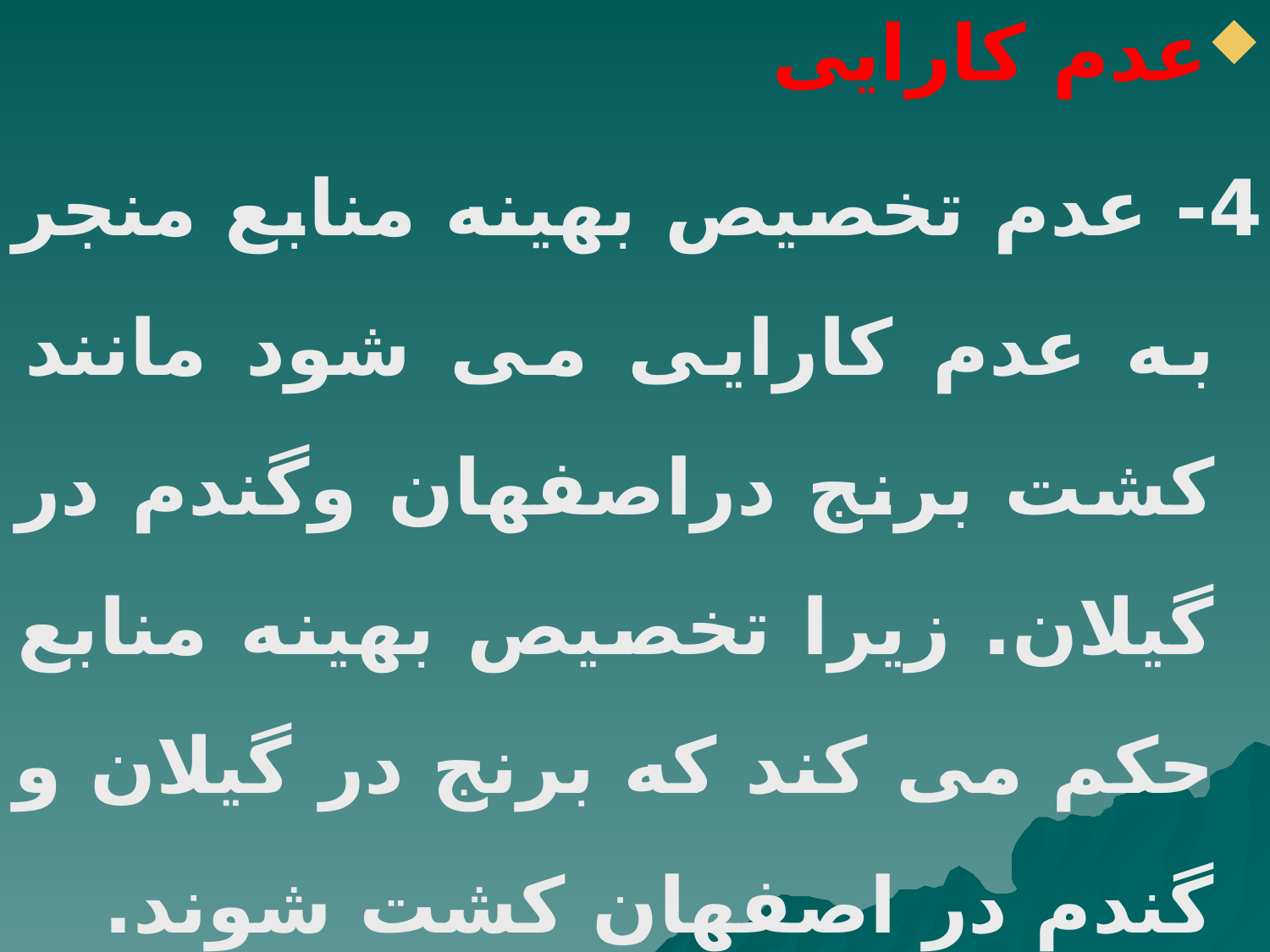

عدم کارایی
4- عدم تخصیص بهینه منابع منجر به عدم کارایی می شود مانند کشت برنج دراصفهان وگندم در گیلان. زیرا تخصیص بهینه منابع حکم می کند که برنج در گیلان و گندم در اصفهان کشت شوند.